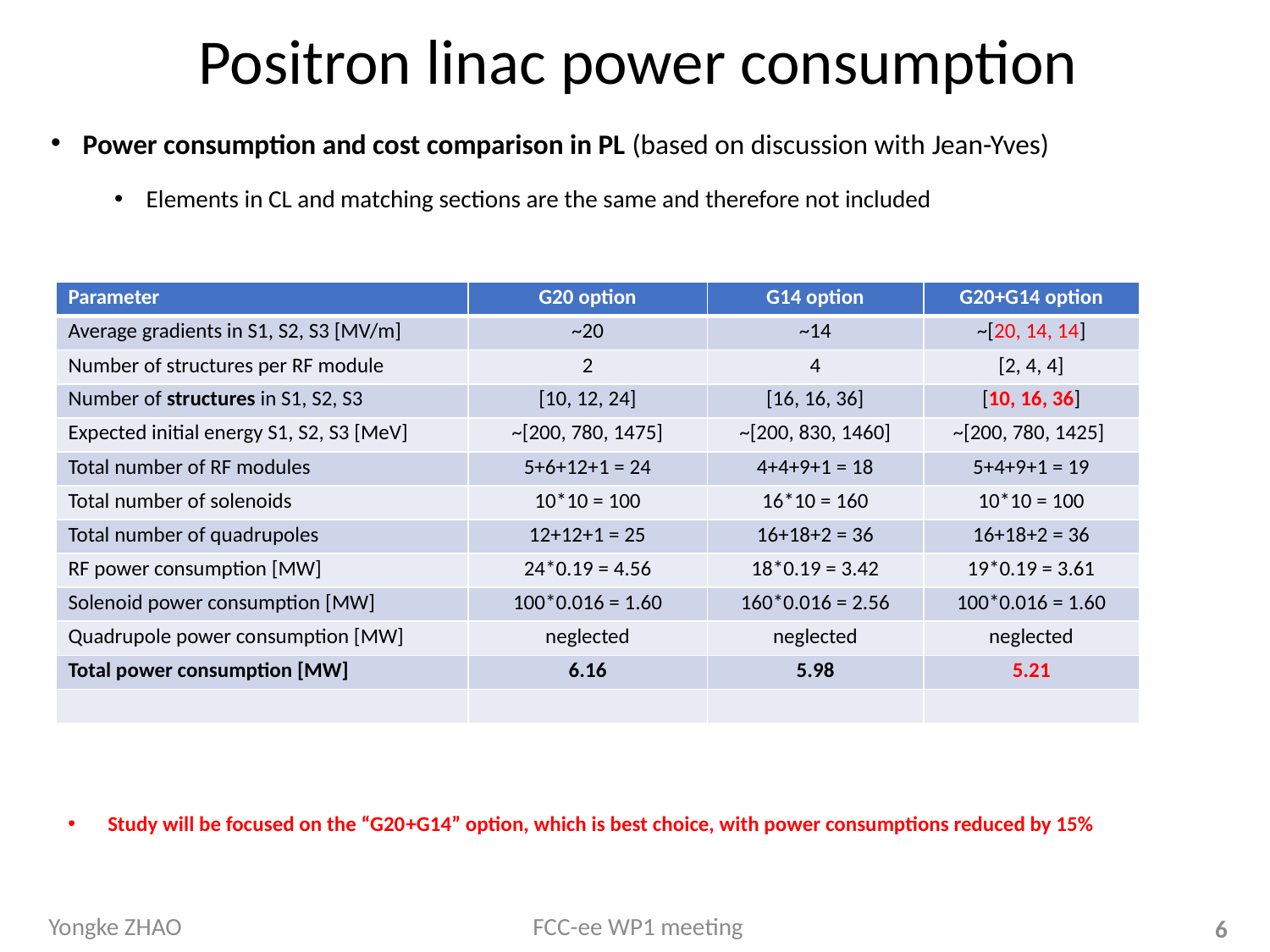

# Positron linac power consumption
Power consumption and cost comparison in PL (based on discussion with Jean-Yves)
Elements in CL and matching sections are the same and therefore not included
| Parameter | G20 option | G14 option | G20+G14 option |
| --- | --- | --- | --- |
| Average gradients in S1, S2, S3 [MV/m] | ~20 | ~14 | ~[20, 14, 14] |
| Number of structures per RF module | 2 | 4 | [2, 4, 4] |
| Number of structures in S1, S2, S3 | [10, 12, 24] | [16, 16, 36] | [10, 16, 36] |
| Expected initial energy S1, S2, S3 [MeV] | ~[200, 780, 1475] | ~[200, 830, 1460] | ~[200, 780, 1425] |
| Total number of RF modules | 5+6+12+1 = 24 | 4+4+9+1 = 18 | 5+4+9+1 = 19 |
| Total number of solenoids | 10\*10 = 100 | 16\*10 = 160 | 10\*10 = 100 |
| Total number of quadrupoles | 12+12+1 = 25 | 16+18+2 = 36 | 16+18+2 = 36 |
| RF power consumption [MW] | 24\*0.19 = 4.56 | 18\*0.19 = 3.42 | 19\*0.19 = 3.61 |
| Solenoid power consumption [MW] | 100\*0.016 = 1.60 | 160\*0.016 = 2.56 | 100\*0.016 = 1.60 |
| Quadrupole power consumption [MW] | neglected | neglected | neglected |
| Total power consumption [MW] | 6.16 | 5.98 | 5.21 |
|  |  |  |  |
Study will be focused on the “G20+G14” option, which is best choice, with power consumptions reduced by 15%
Yongke ZHAO
FCC-ee WP1 meeting
6